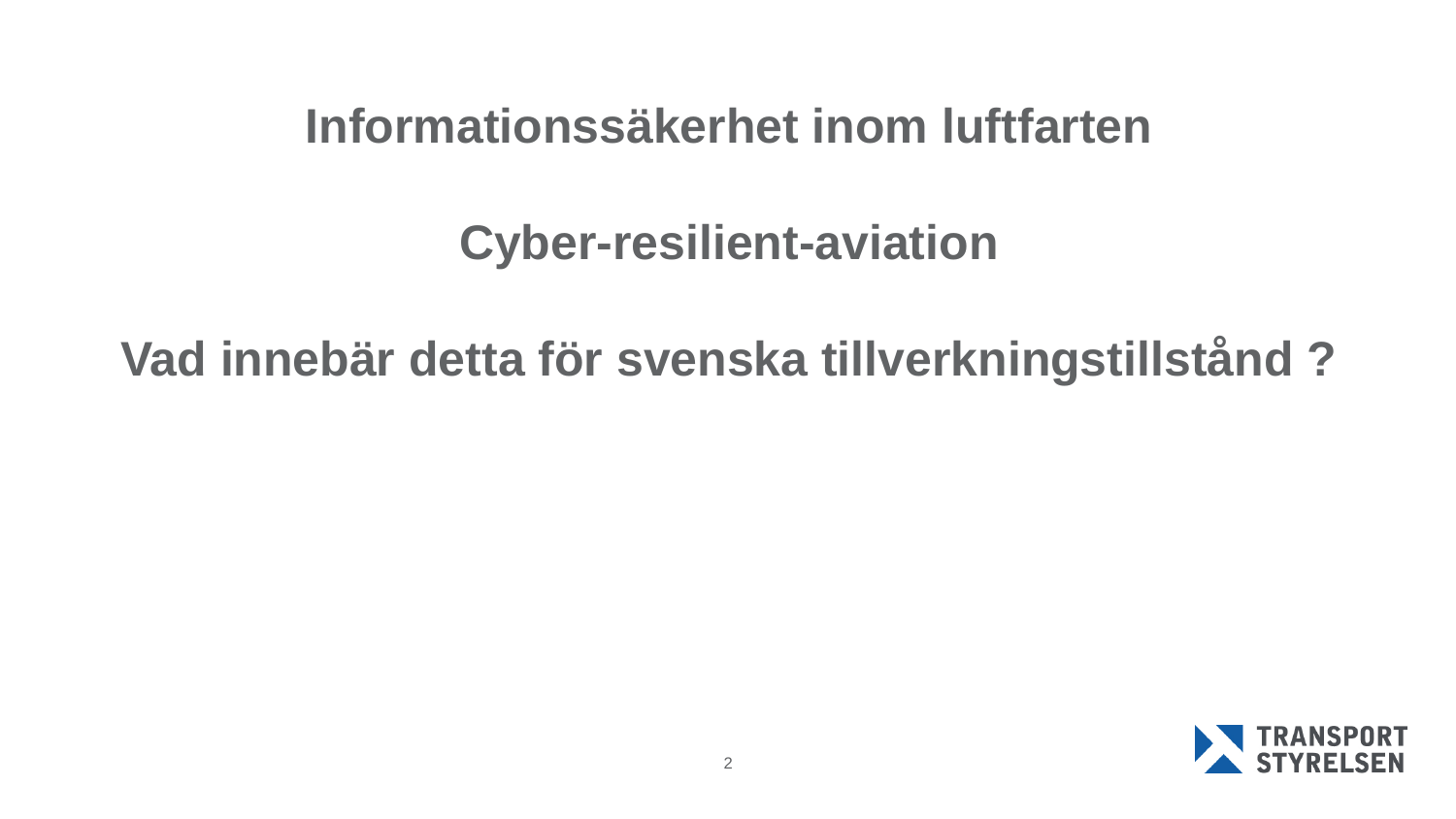

# Informationssäkerhet inom luftfarten Cyber-resilient-aviation Vad innebär detta för svenska tillverkningstillstånd ?
2